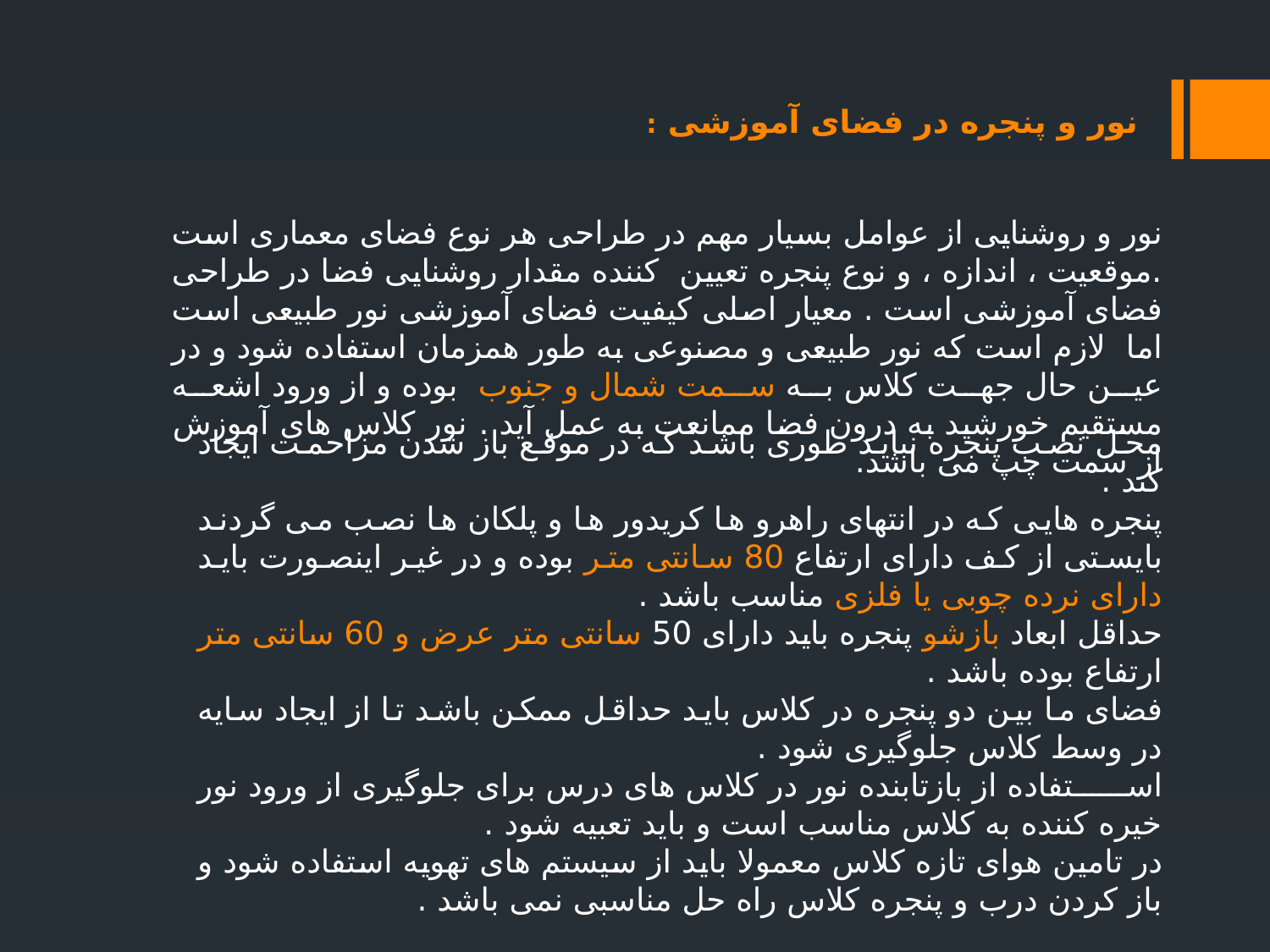

نور و پنجره در فضای آموزشی :
# نور و روشنایی از عوامل بسیار مهم در طراحی هر نوع فضای معماری است .موقعیت ، اندازه ، و نوع پنجره تعیین  کننده مقدار روشنایی فضا در طراحی فضای آموزشی است . معیار اصلی کیفیت فضای آموزشی نور طبیعی است اما  لازم است که نور طبیعی و مصنوعی به طور همزمان استفاده شود و در عین حال جهت کلاس به سمت شمال و جنوب  بوده و از ورود اشعه مستقیم خورشید به درون فضا ممانعت به عمل آید . نور کلاس های آموزش از سمت چپ می باشد.
محل نصب پنجره نباید طوری باشد که در موقع باز شدن مزاحمت ایجاد کند .
پنجره هایی که در انتهای راهرو ها کریدور ها و پلکان ها نصب می گردند بایستی از کف دارای ارتفاع 80 سانتی متر بوده و در غیر اینصورت باید دارای نرده چوبی یا فلزی مناسب باشد .
حداقل ابعاد بازشو پنجره باید دارای 50 سانتی متر عرض و 60 سانتی متر ارتفاع بوده باشد .
فضای ما بین دو پنجره در کلاس باید حداقل ممکن باشد تا از ایجاد سایه در وسط کلاس جلوگیری شود .
استفاده از بازتابنده نور در کلاس های درس برای جلوگیری از ورود نور خیره کننده به کلاس مناسب است و باید تعبیه شود .
در تامین هوای تازه کلاس معمولا باید از سیستم های تهویه استفاده شود و باز کردن درب و پنجره کلاس راه حل مناسبی نمی باشد .